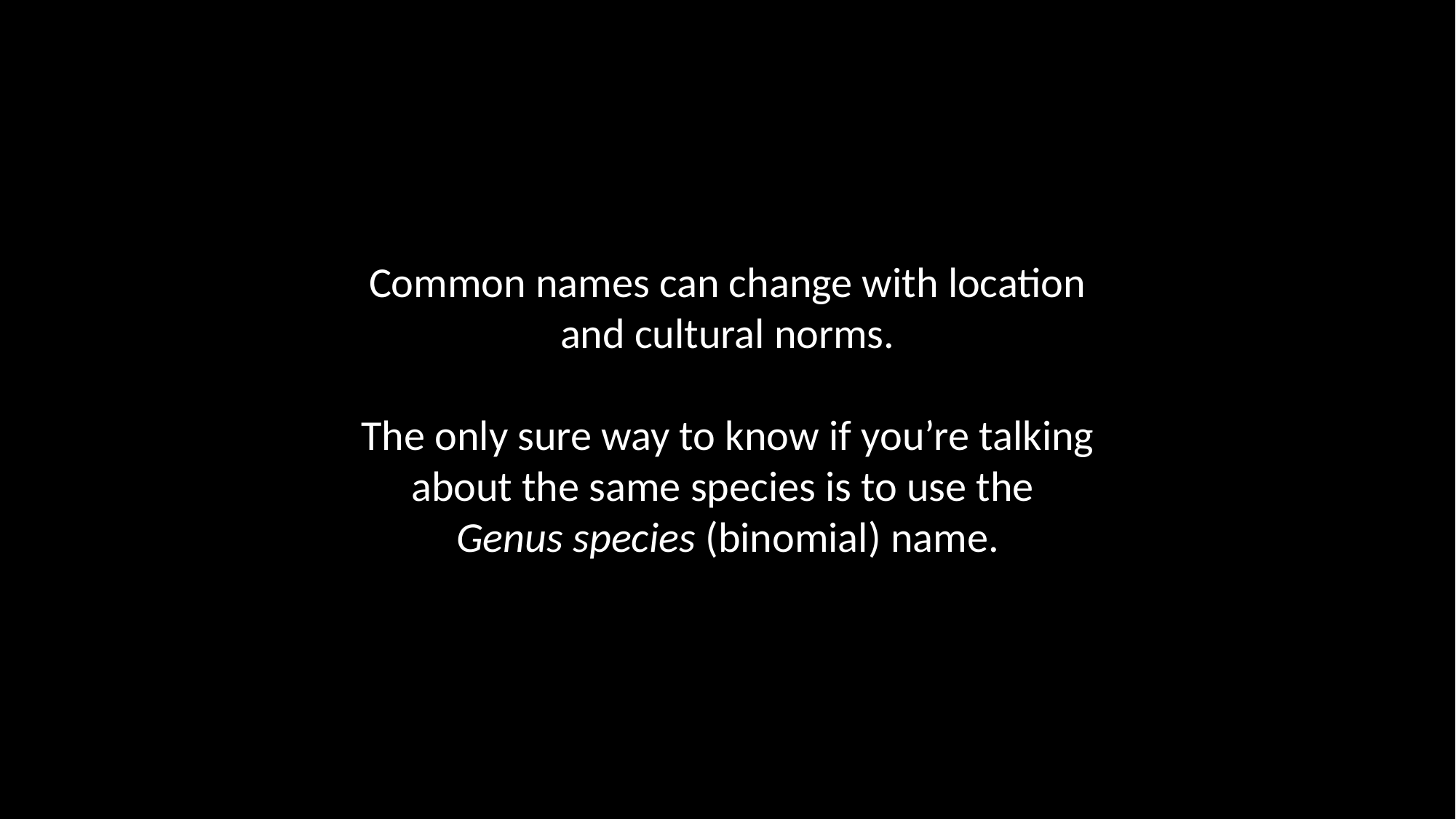

Common names can change with location and cultural norms.

The only sure way to know if you’re talking about the same species is to use the
Genus species (binomial) name.